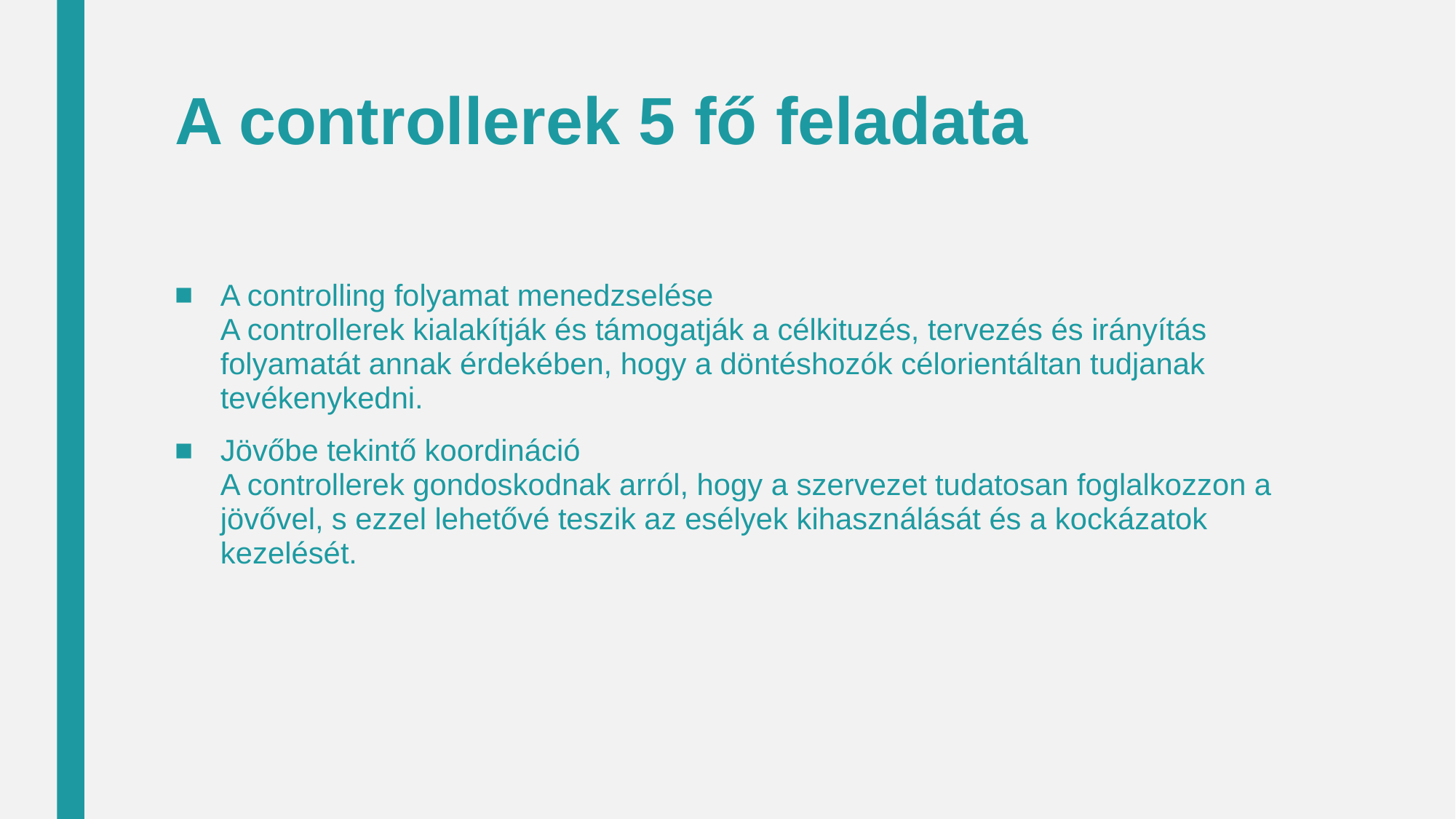

# A controllerek 5 fő feladata
A controlling folyamat menedzselése
A controllerek kialakítják és támogatják a célkituzés, tervezés és irányítás folyamatát annak érdekében, hogy a döntéshozók célorientáltan tudjanak tevékenykedni.
Jövőbe tekintő koordináció
A controllerek gondoskodnak arról, hogy a szervezet tudatosan foglalkozzon a jövővel, s ezzel lehetővé teszik az esélyek kihasználását és a kockázatok kezelését.